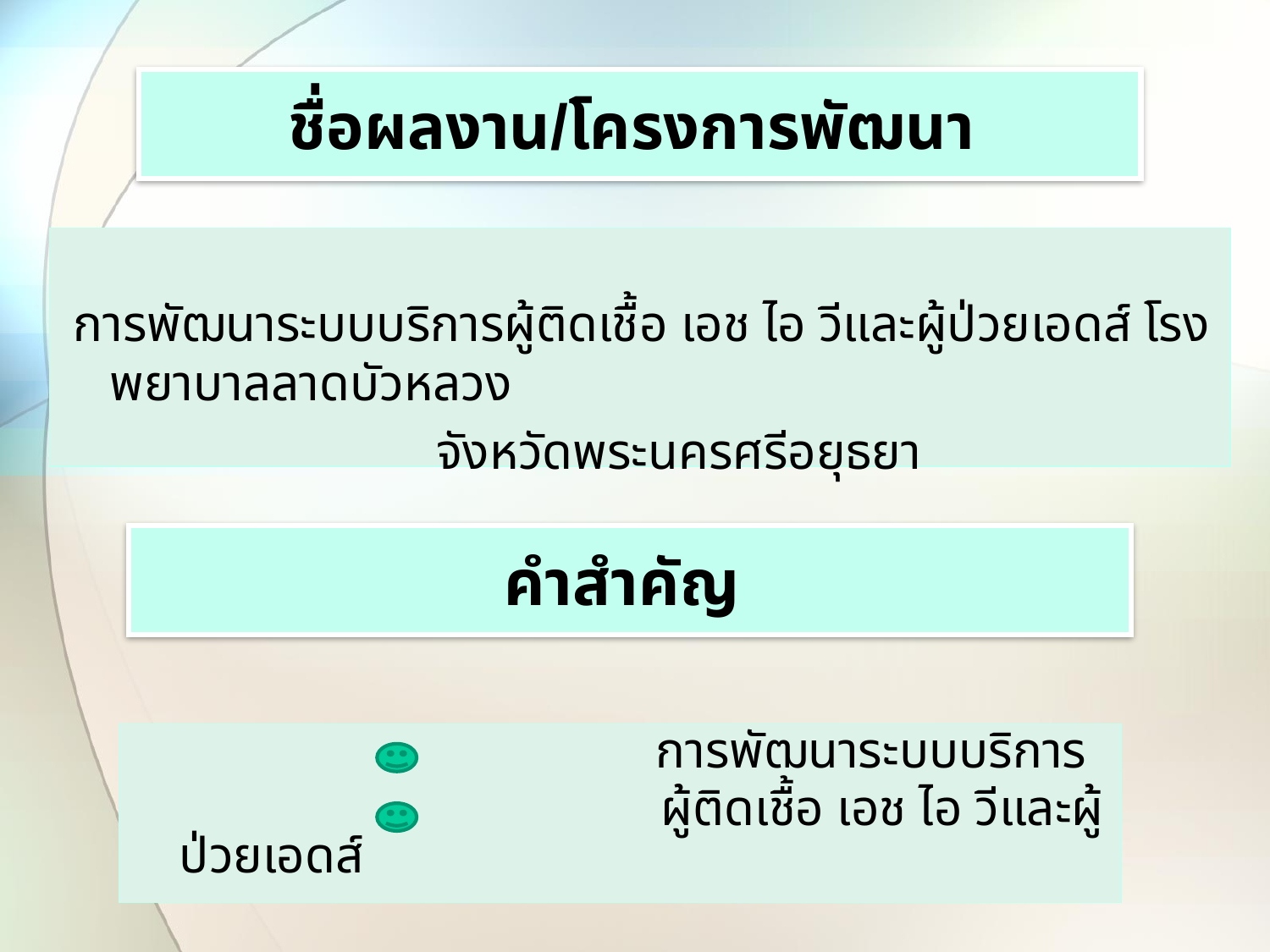

# ชื่อผลงาน/โครงการพัฒนา

 การพัฒนาระบบบริการผู้ติดเชื้อ เอช ไอ วีและผู้ป่วยเอดส์ โรงพยาบาลลาดบัวหลวง
                             จังหวัดพระนครศรีอยุธยา
คำสำคัญ
                                             การพัฒนาระบบบริการ
                                         ผู้ติดเชื้อ เอช ไอ วีและผู้ป่วยเอดส์